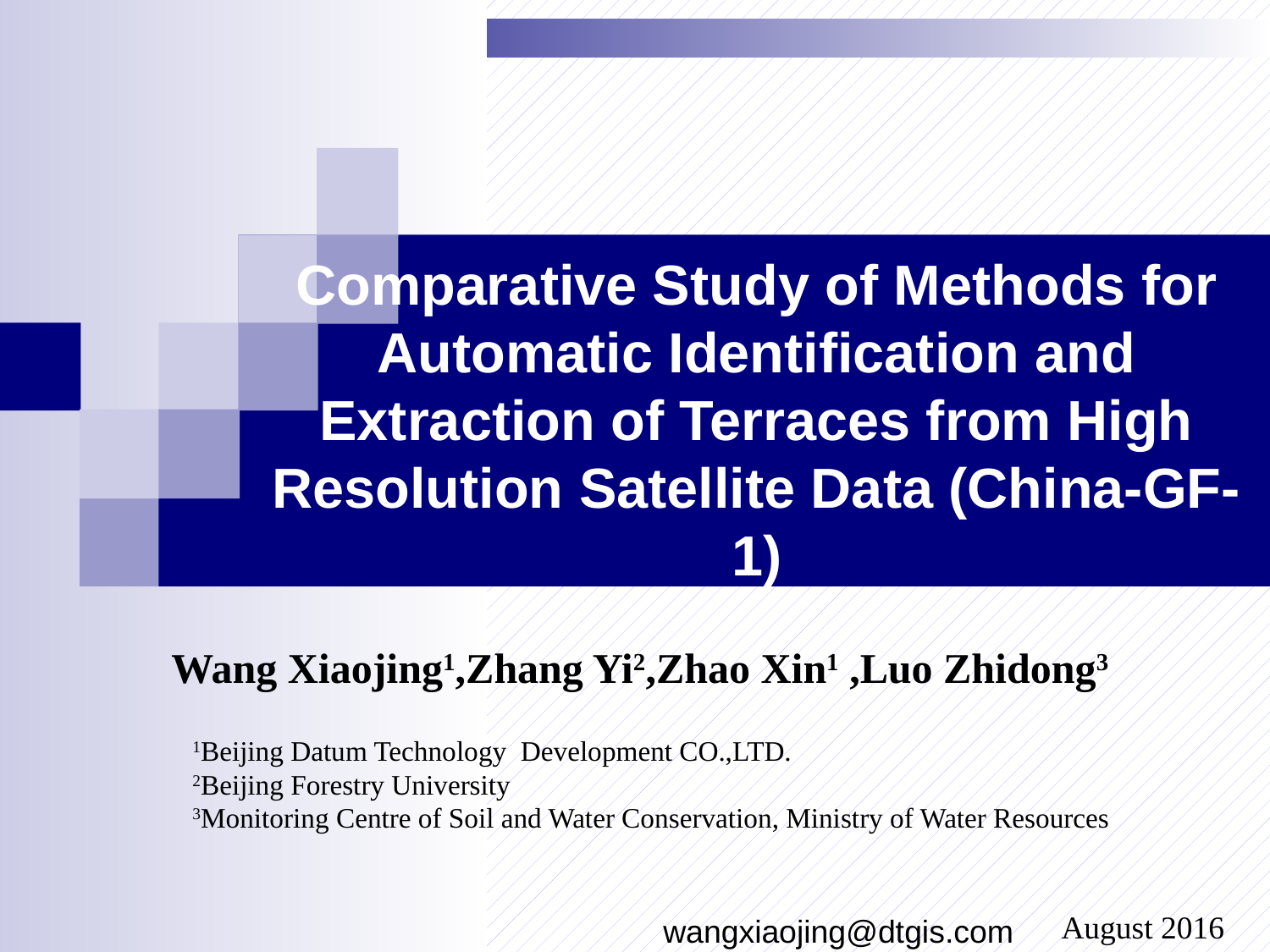

# Comparative Study of Methods for Automatic Identification and Extraction of Terraces from High Resolution Satellite Data (China-GF-1)
Wang Xiaojing1,Zhang Yi2,Zhao Xin1 ,Luo Zhidong3
1Beijing Datum Technology  Development CO.,LTD.
2Beijing Forestry University
3Monitoring Centre of Soil and Water Conservation, Ministry of Water Resources
August 2016
wangxiaojing@dtgis.com